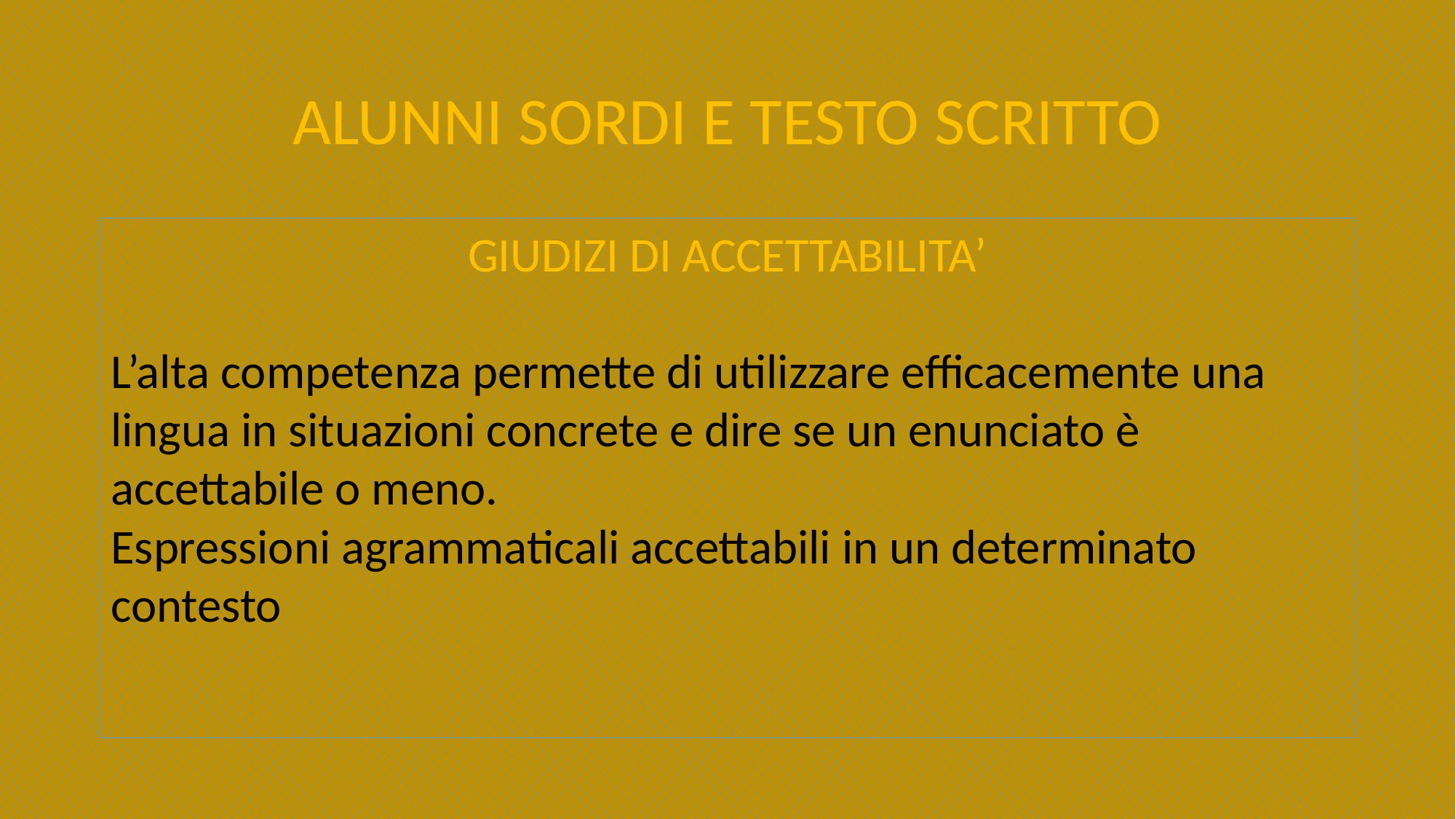

# Alunni sordi e testo scritto
GIUDIZI DI ACCETTABILITA’

L’alta competenza permette di utilizzare efficacemente una lingua in situazioni concrete e dire se un enunciato è accettabile o meno.
Espressioni agrammaticali accettabili in un determinato contesto